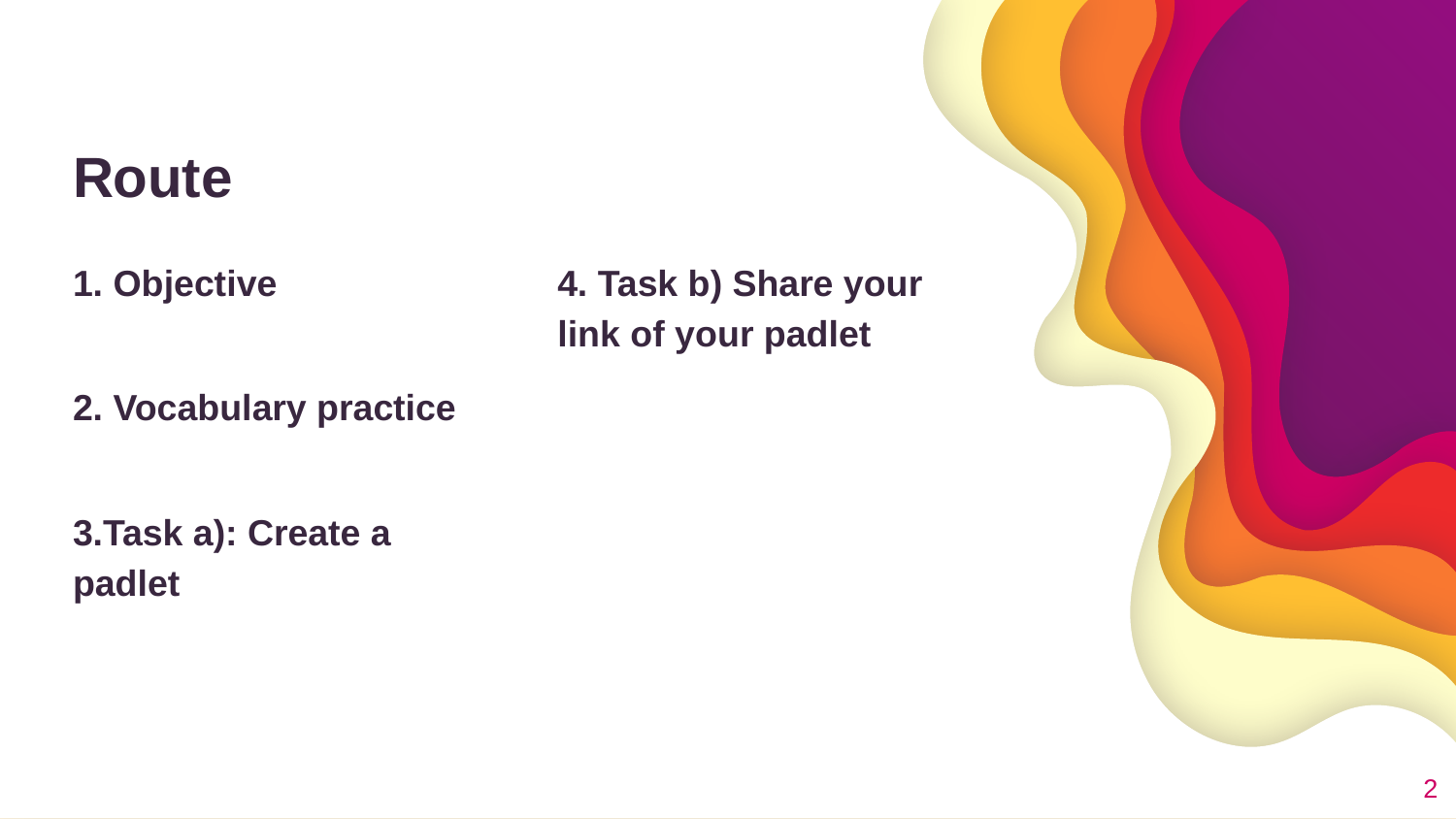

# Route
1. Objective

2. Vocabulary practice

3.Task a): Create a padlet

4. Task b) Share your link of your padlet

2